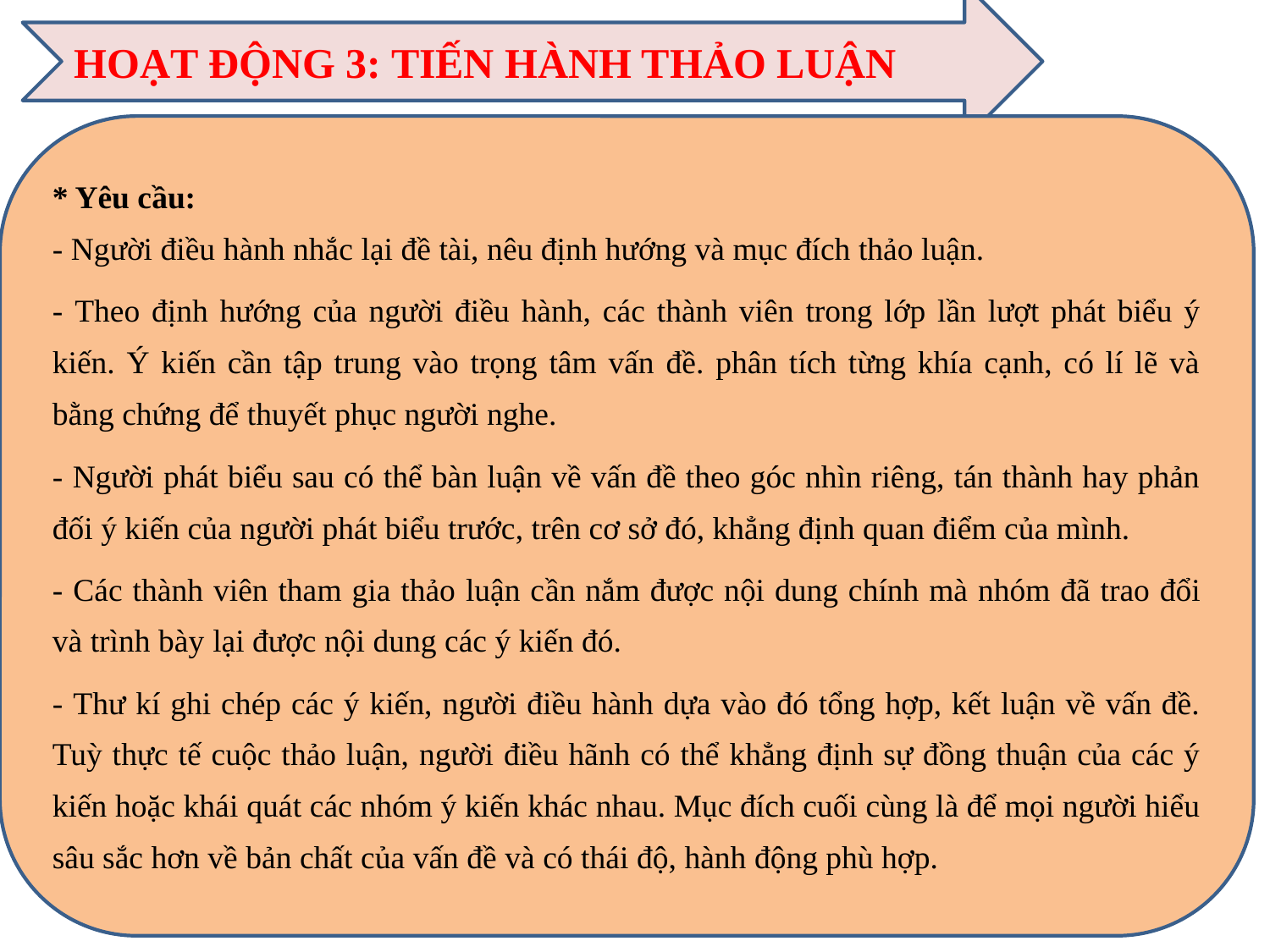

HOẠT ĐỘNG 3: TIẾN HÀNH THẢO LUẬN
* Yêu cầu:
- Người điều hành nhắc lại đề tài, nêu định hướng và mục đích thảo luận.
- Theo định hướng của người điều hành, các thành viên trong lớp lần lượt phát biểu ý kiến. Ý kiến cần tập trung vào trọng tâm vấn đề. phân tích từng khía cạnh, có lí lẽ và bằng chứng để thuyết phục người nghe.
- Người phát biểu sau có thể bàn luận về vấn đề theo góc nhìn riêng, tán thành hay phản đối ý kiến của người phát biểu trước, trên cơ sở đó, khẳng định quan điểm của mình.
- Các thành viên tham gia thảo luận cần nắm được nội dung chính mà nhóm đã trao đổi và trình bày lại được nội dung các ý kiến đó.
- Thư kí ghi chép các ý kiến, người điều hành dựa vào đó tổng hợp, kết luận về vấn đề. Tuỳ thực tế cuộc thảo luận, người điều hãnh có thể khẳng định sự đồng thuận của các ý kiến hoặc khái quát các nhóm ý kiến khác nhau. Mục đích cuối cùng là để mọi người hiểu sâu sắc hơn về bản chất của vấn đề và có thái độ, hành động phù hợp.